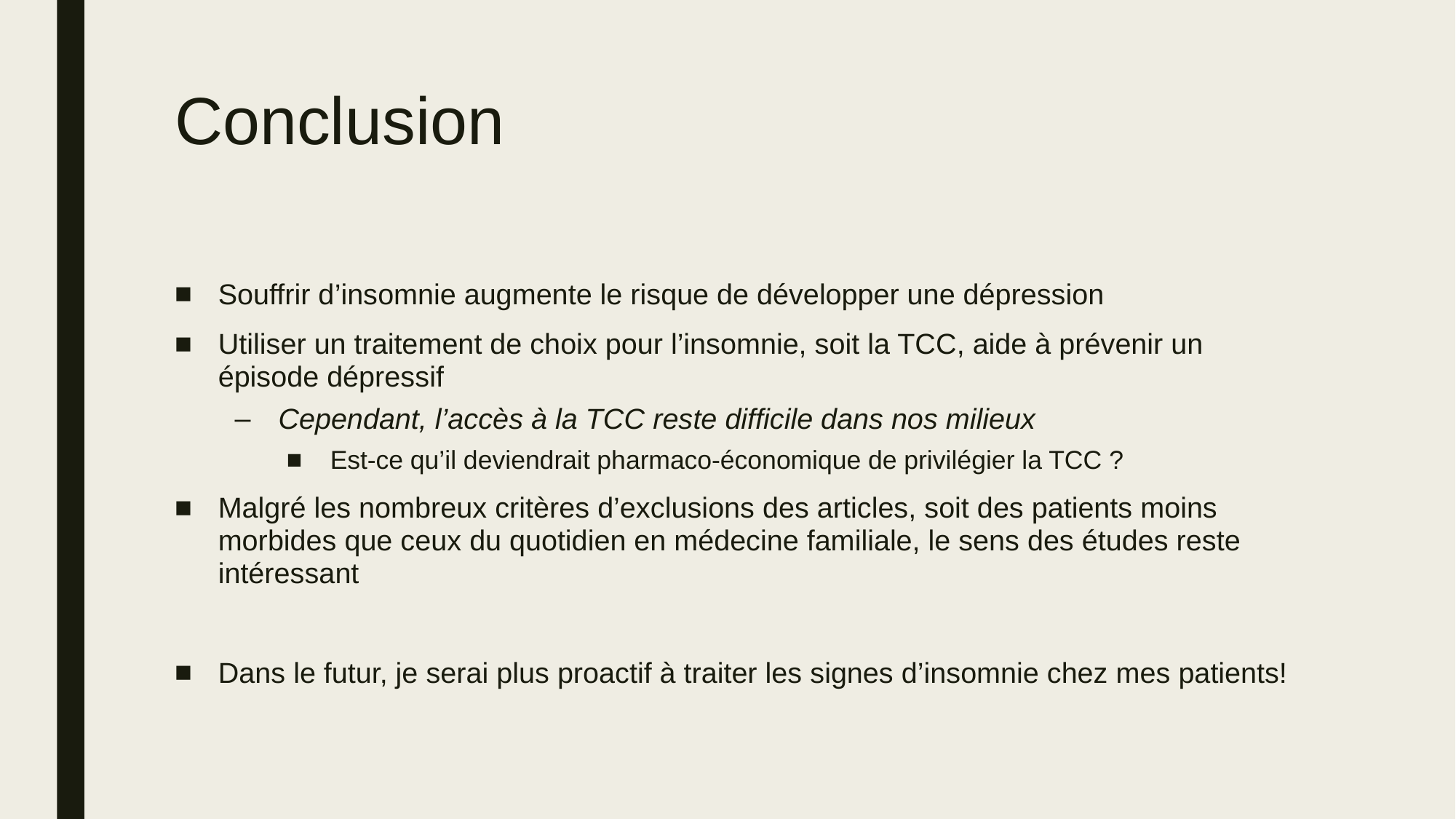

# Conclusion
Souffrir d’insomnie augmente le risque de développer une dépression
Utiliser un traitement de choix pour l’insomnie, soit la TCC, aide à prévenir un épisode dépressif
Cependant, l’accès à la TCC reste difficile dans nos milieux
Est-ce qu’il deviendrait pharmaco-économique de privilégier la TCC ?
Malgré les nombreux critères d’exclusions des articles, soit des patients moins morbides que ceux du quotidien en médecine familiale, le sens des études reste intéressant

Dans le futur, je serai plus proactif à traiter les signes d’insomnie chez mes patients!